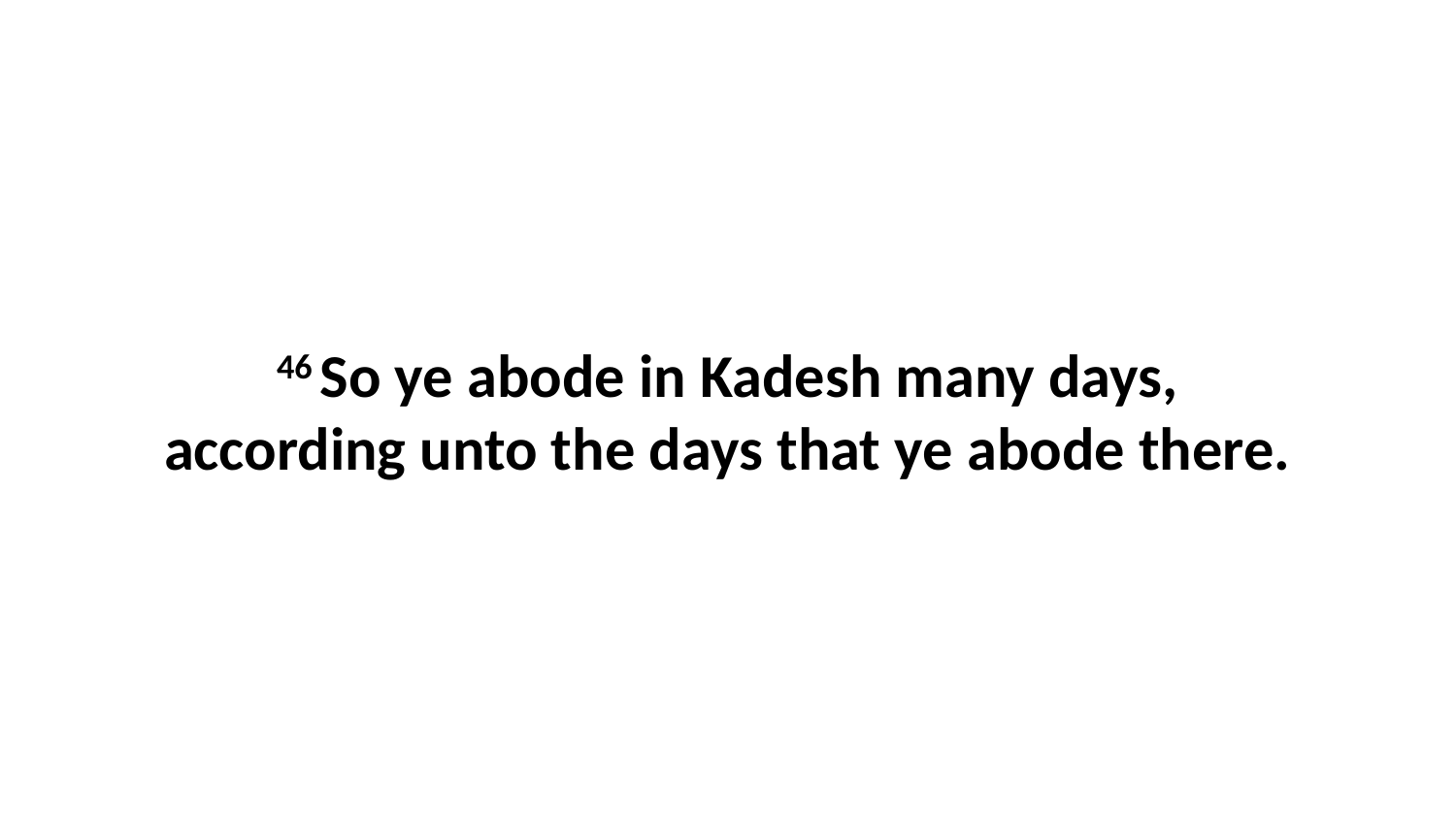

46 So ye abode in Kadesh many days, according unto the days that ye abode there.